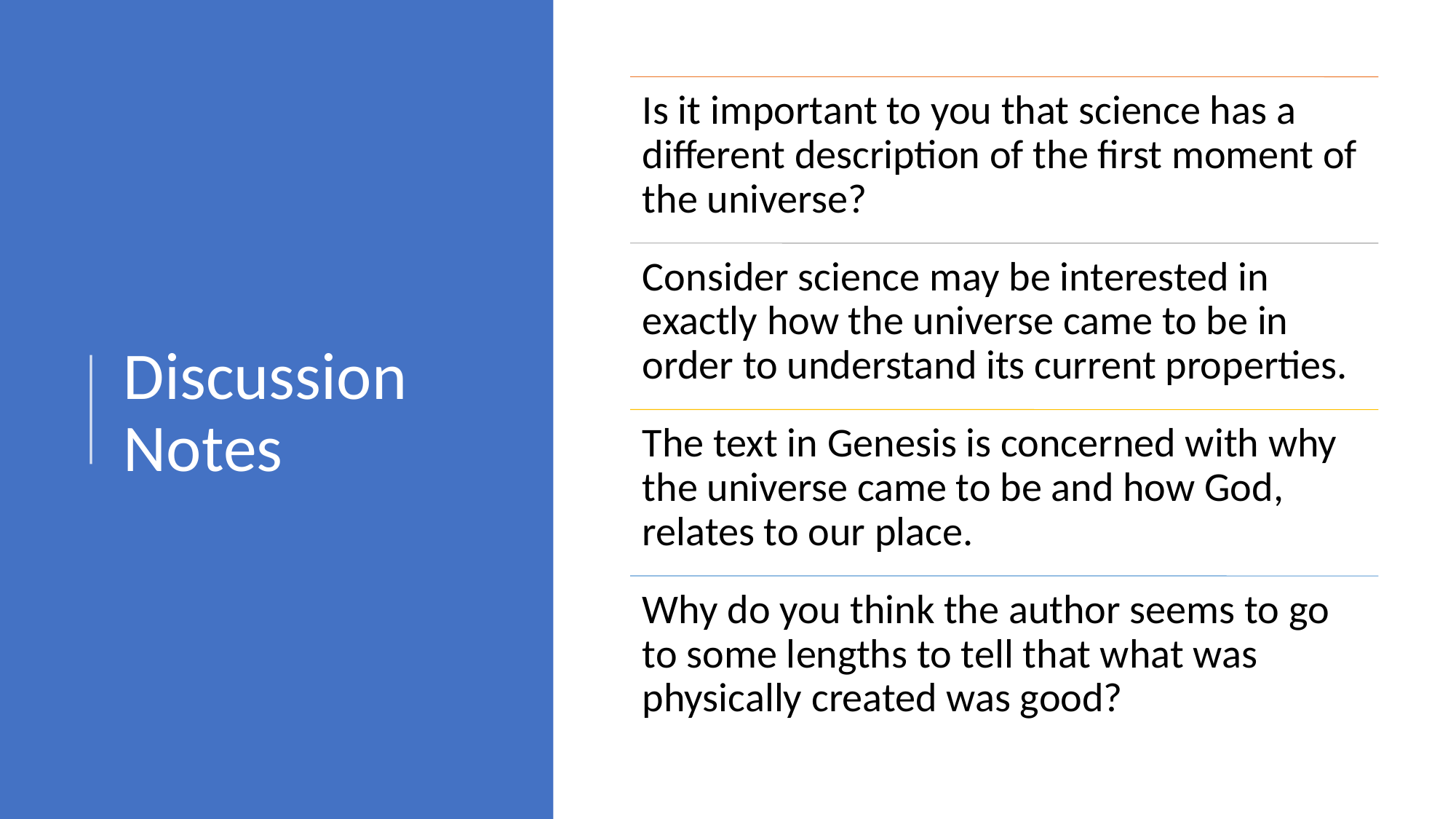

Is it important to you that science has a different description of the first moment of the universe?
Consider science may be interested in exactly how the universe came to be in order to understand its current properties.
The text in Genesis is concerned with why the universe came to be and how God, relates to our place.
Why do you think the author seems to go to some lengths to tell that what was physically created was good?
# Discussion Notes